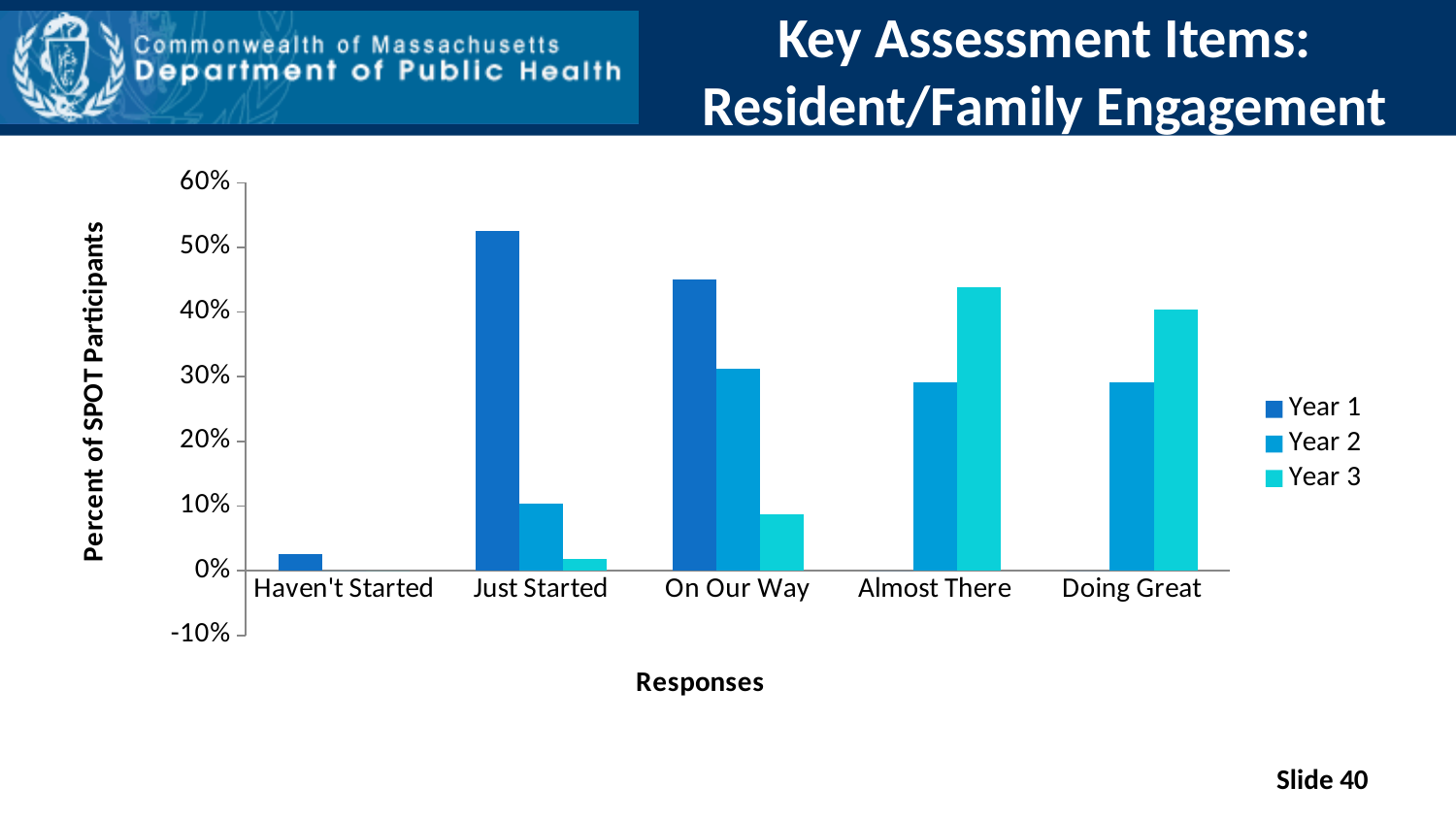

# Key Assessment Items: Resident/Family Engagement

### Chart

| Category | Year 1 | Year 2 | Year 3 |
|---|---|---|---|
| Haven't Started | 0.025 | 0.0 | 0.0 |
| Just Started | 0.525 | 0.10416666666666667 | 0.017543859649122806 |
| On Our Way | 0.45 | 0.3125 | 0.08771929824561403 |
| Almost There | 0.0 | 0.2916666666666667 | 0.43859649122807015 |
| Doing Great | 0.0 | 0.2916666666666667 | 0.40350877192982454 |
40